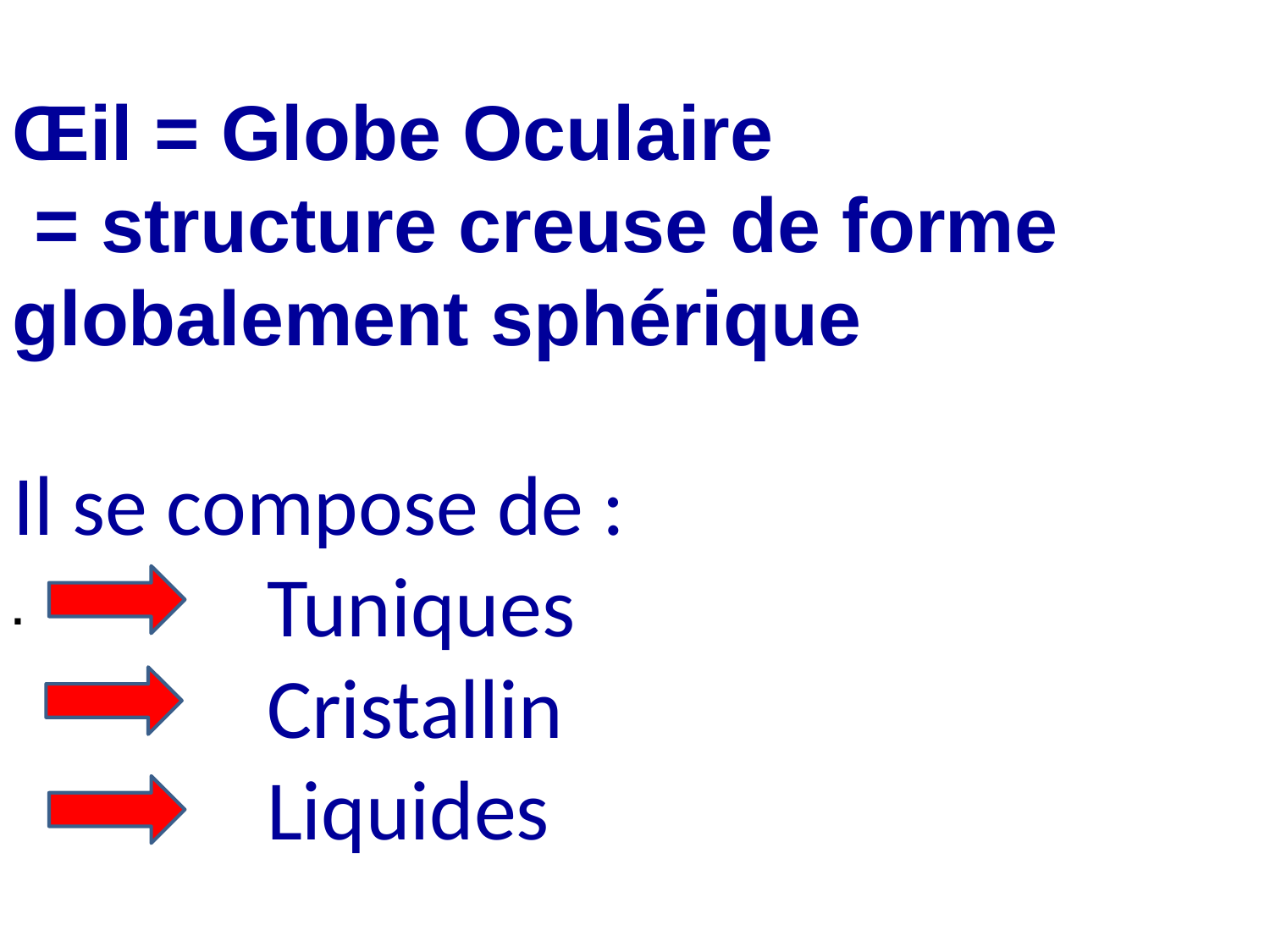

Œil = Globe Oculaire
 = structure creuse de forme globalement sphérique
# Il se compose de : Tuniques Cristallin Liquides

.